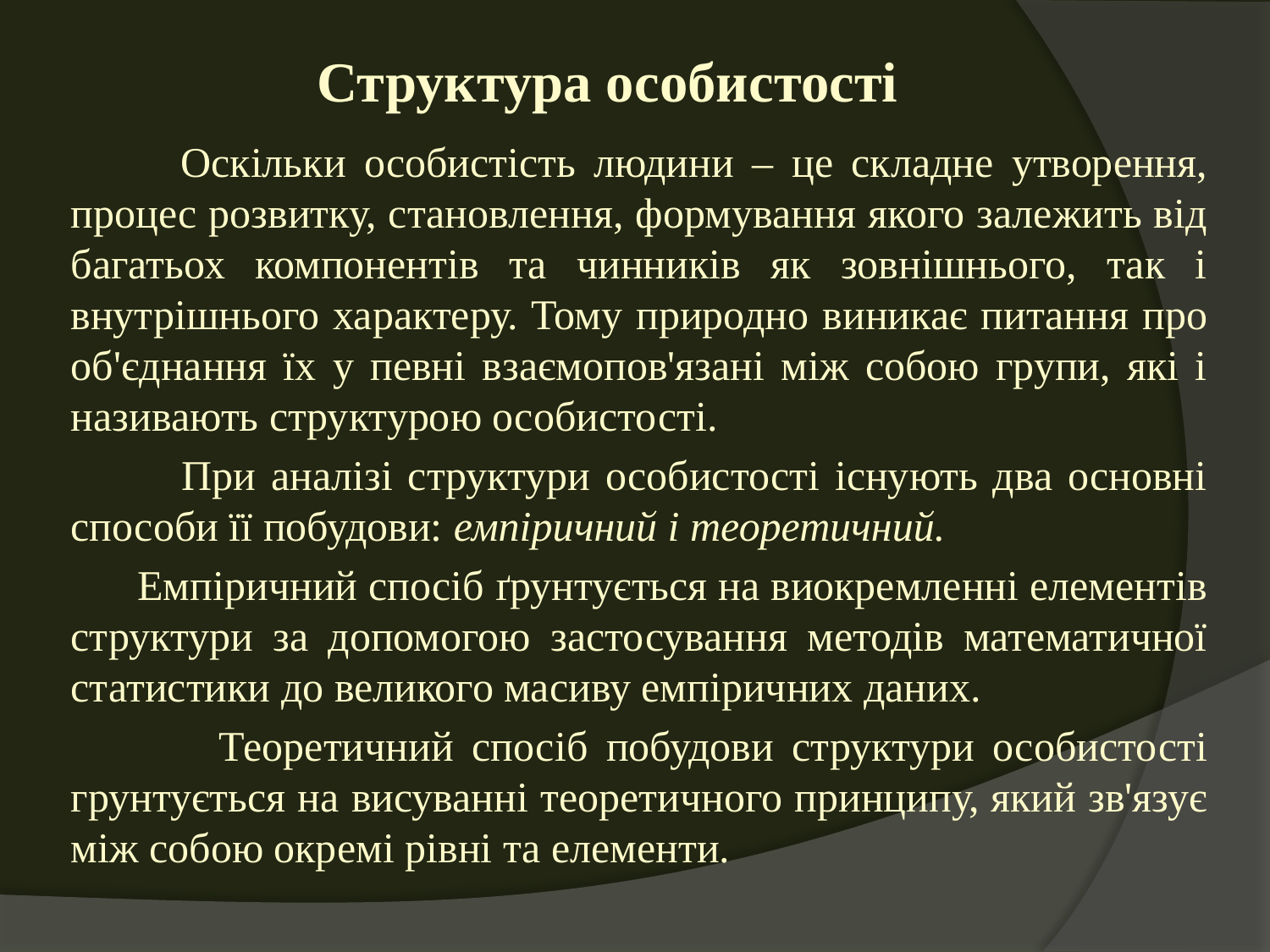

# Структура особистості
         Оскільки особистість людини – це складне утворення, процес розвитку, становлення, формування якого залежить від багатьох компонентів та чинників як зовнішнього, так і внутрішнього характеру. Тому природно виникає питання про об'єднання їх у певні взаємопов'язані між собою групи, які і називають структурою особистості.
           При аналізі структури особистості існують два основні способи її побудови: емпіричний і теоретичний.
           Емпіричний спосіб ґрунтується на виокремленні елементів структури за допомогою застосування методів математичної статистики до великого масиву емпіричних даних.
           Теоретичний спосіб побудови структури особистості грунтується на висуванні теоретичного принципу, який зв'язує між собою окремі рівні та елементи.